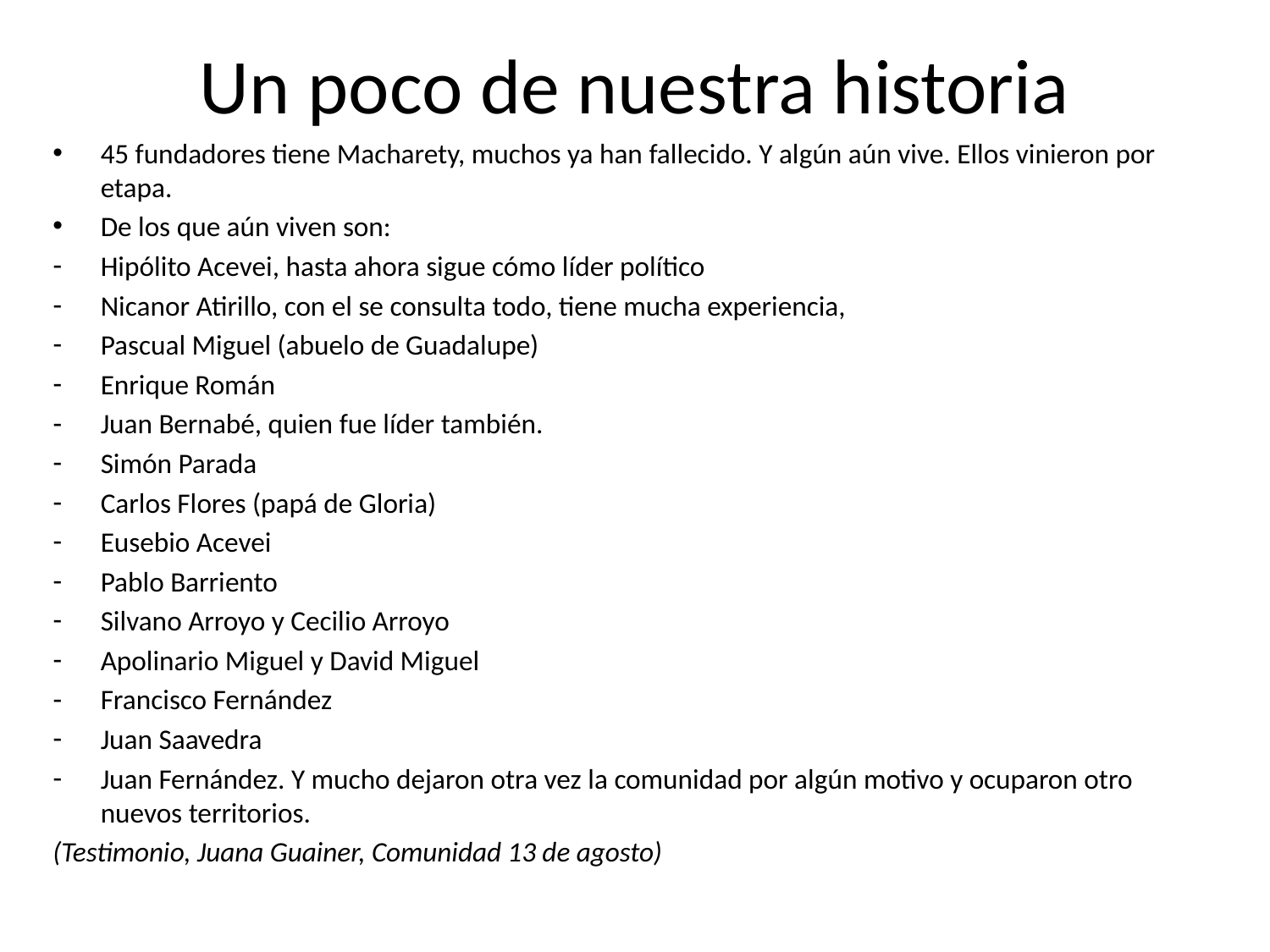

# Un poco de nuestra historia
45 fundadores tiene Macharety, muchos ya han fallecido. Y algún aún vive. Ellos vinieron por etapa.
De los que aún viven son:
Hipólito Acevei, hasta ahora sigue cómo líder político
Nicanor Atirillo, con el se consulta todo, tiene mucha experiencia,
Pascual Miguel (abuelo de Guadalupe)
Enrique Román
Juan Bernabé, quien fue líder también.
Simón Parada
Carlos Flores (papá de Gloria)
Eusebio Acevei
Pablo Barriento
Silvano Arroyo y Cecilio Arroyo
Apolinario Miguel y David Miguel
Francisco Fernández
Juan Saavedra
Juan Fernández. Y mucho dejaron otra vez la comunidad por algún motivo y ocuparon otro nuevos territorios.
(Testimonio, Juana Guainer, Comunidad 13 de agosto)